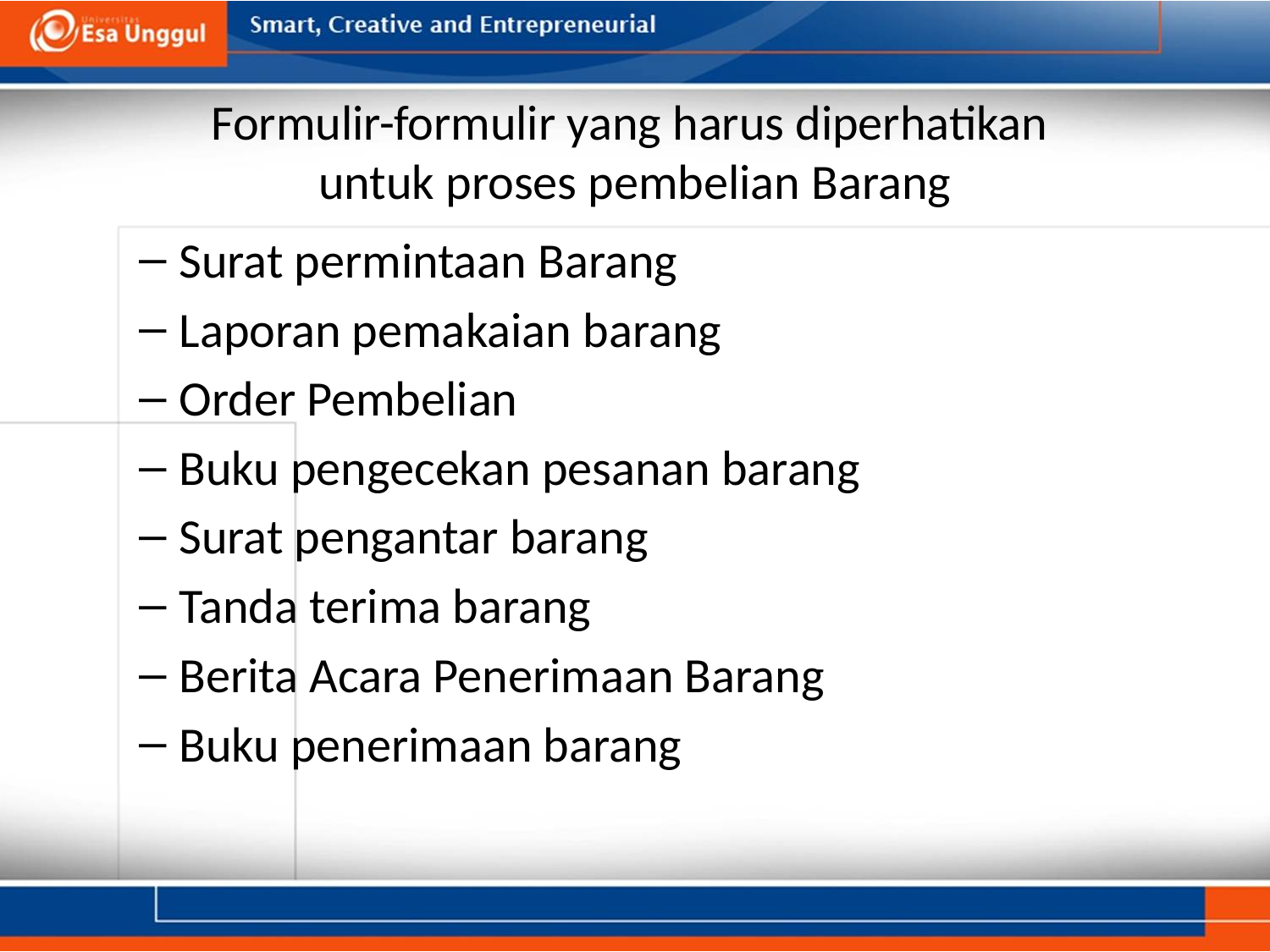

# Formulir-formulir yang harus diperhatikan untuk proses pembelian Barang
Surat permintaan Barang
Laporan pemakaian barang
Order Pembelian
Buku pengecekan pesanan barang
Surat pengantar barang
Tanda terima barang
Berita Acara Penerimaan Barang
Buku penerimaan barang